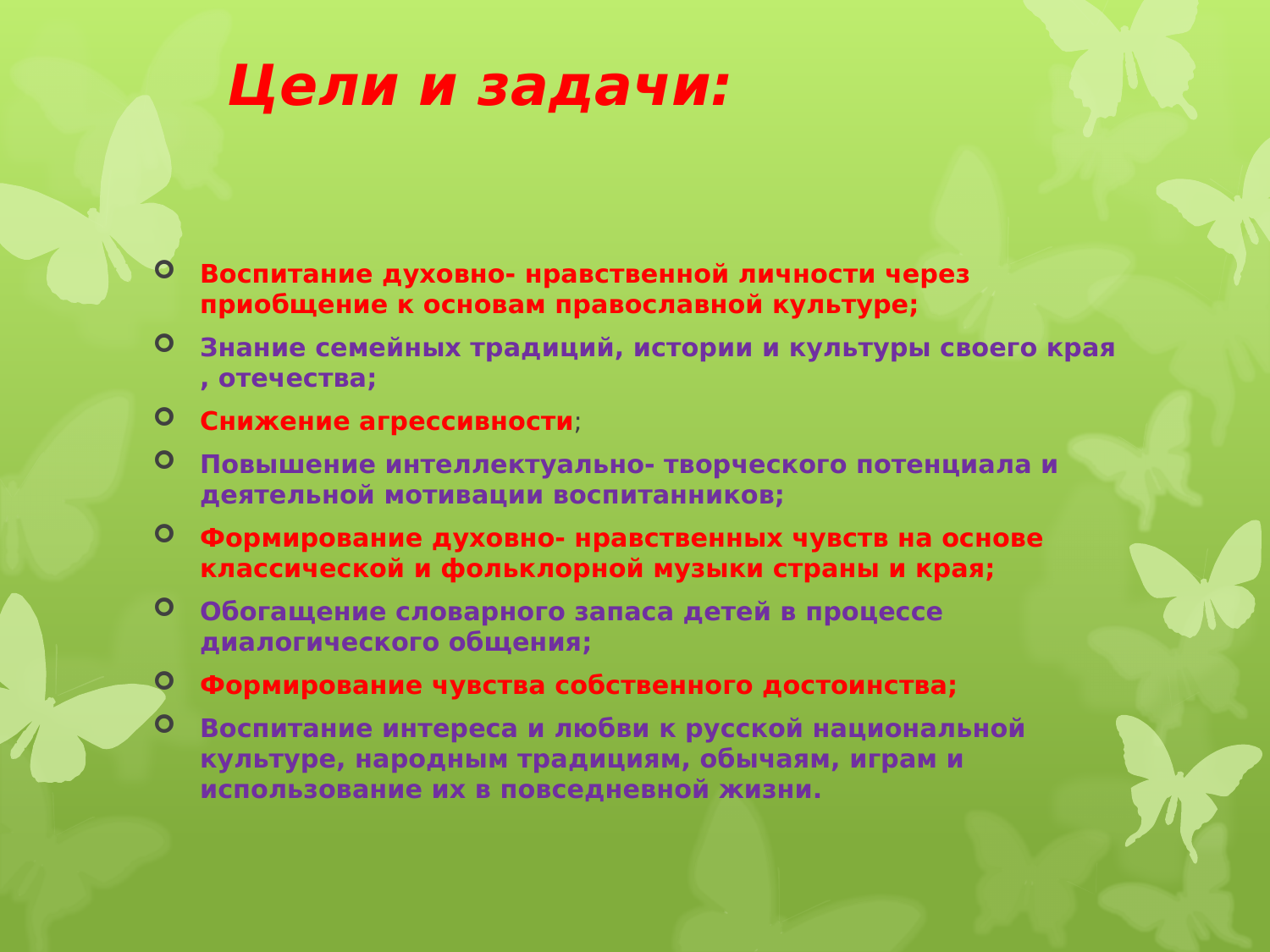

# Цели и задачи:
Воспитание духовно- нравственной личности через приобщение к основам православной культуре;
Знание семейных традиций, истории и культуры своего края , отечества;
Снижение агрессивности;
Повышение интеллектуально- творческого потенциала и деятельной мотивации воспитанников;
Формирование духовно- нравственных чувств на основе классической и фольклорной музыки страны и края;
Обогащение словарного запаса детей в процессе диалогического общения;
Формирование чувства собственного достоинства;
Воспитание интереса и любви к русской национальной культуре, народным традициям, обычаям, играм и использование их в повседневной жизни.